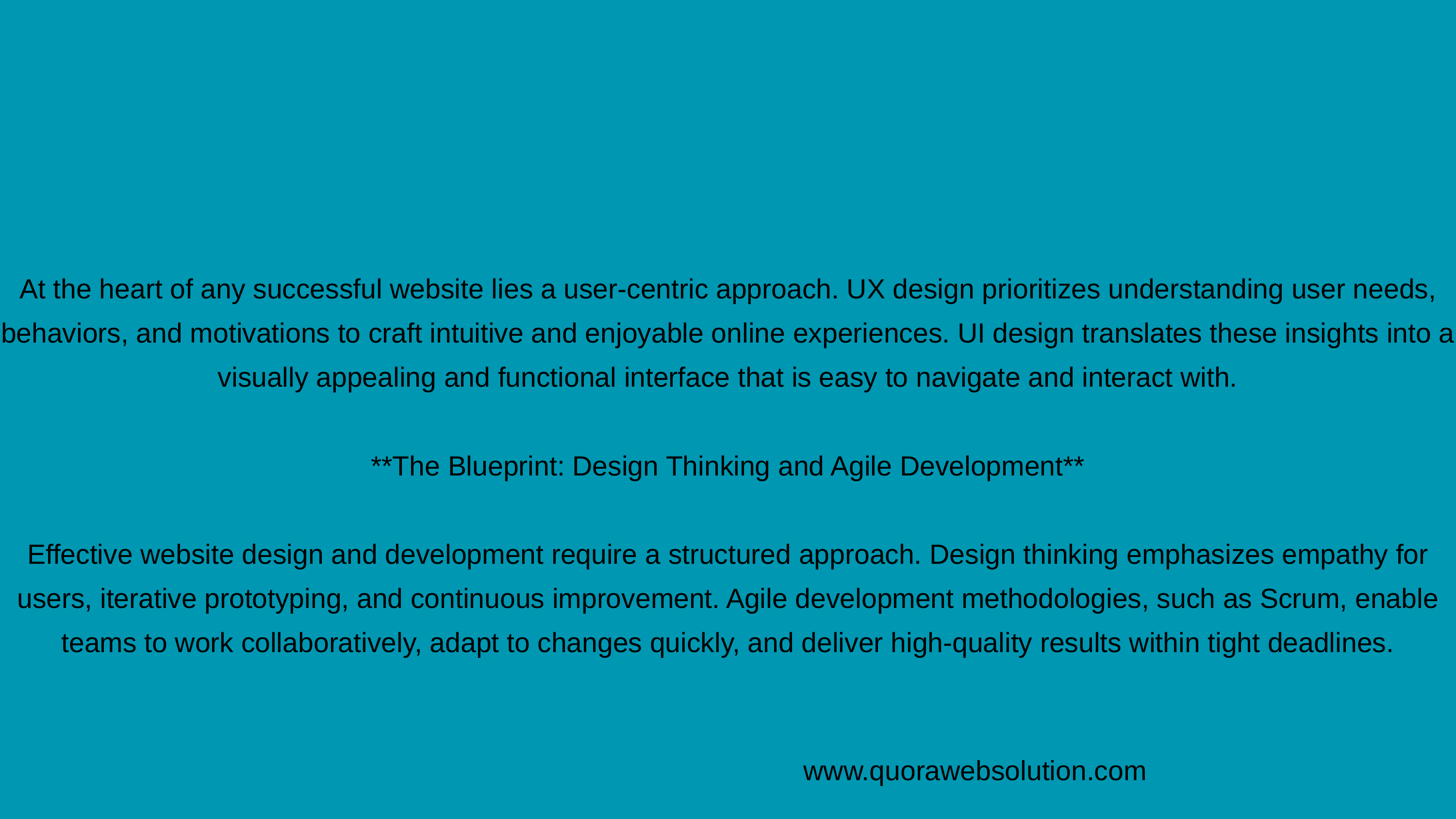

At the heart of any successful website lies a user-centric approach. UX design prioritizes understanding user needs, behaviors, and motivations to craft intuitive and enjoyable online experiences. UI design translates these insights into a visually appealing and functional interface that is easy to navigate and interact with.

**The Blueprint: Design Thinking and Agile Development**

Effective website design and development require a structured approach. Design thinking emphasizes empathy for users, iterative prototyping, and continuous improvement. Agile development methodologies, such as Scrum, enable teams to work collaboratively, adapt to changes quickly, and deliver high-quality results within tight deadlines.

www.quorawebsolution.com